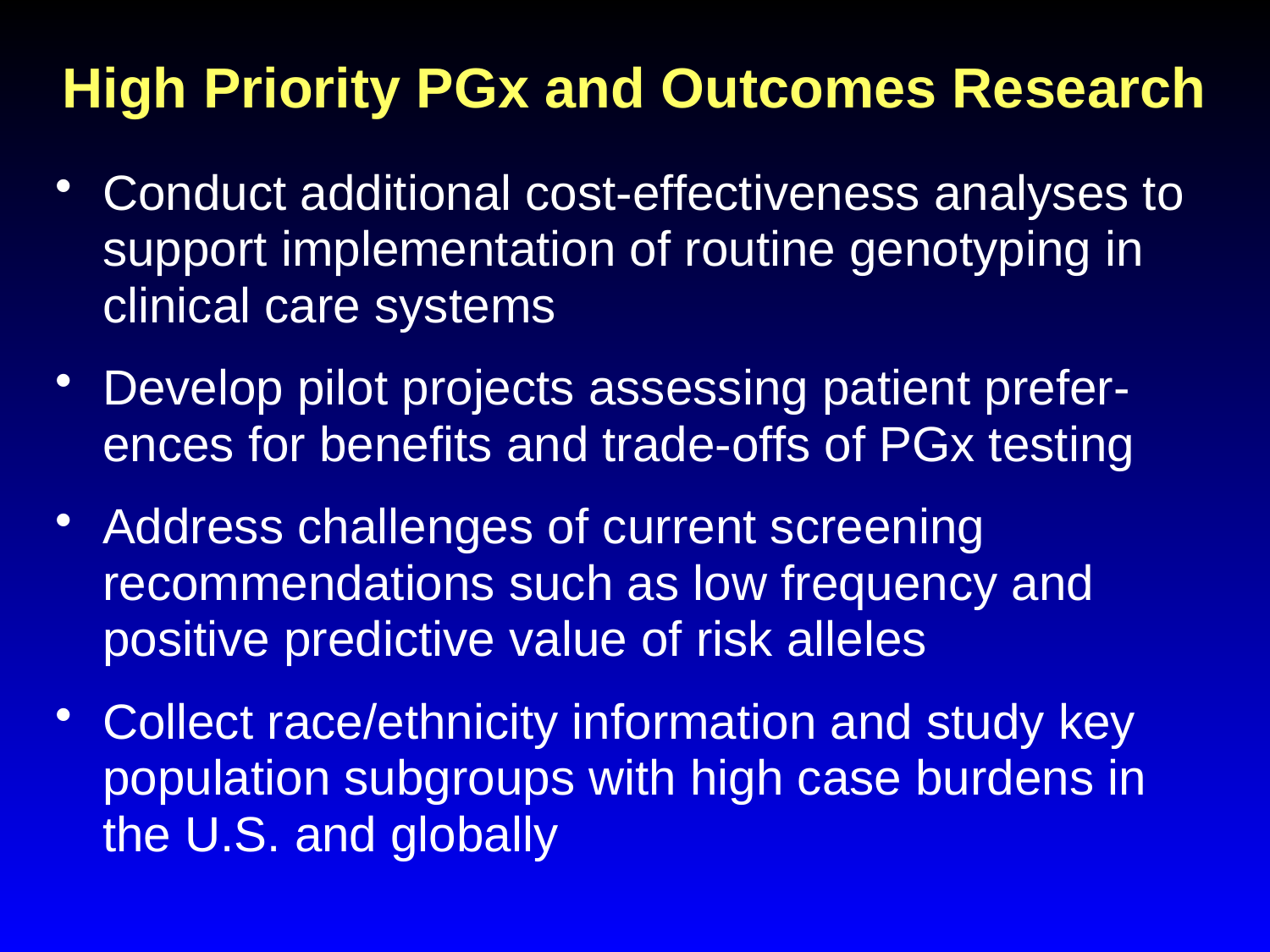

# High Priority PGx and Outcomes Research
Conduct additional cost-effectiveness analyses to support implementation of routine genotyping in clinical care systems
Develop pilot projects assessing patient prefer- ences for benefits and trade-offs of PGx testing
Address challenges of current screening recommendations such as low frequency and positive predictive value of risk alleles
Collect race/ethnicity information and study key population subgroups with high case burdens in the U.S. and globally